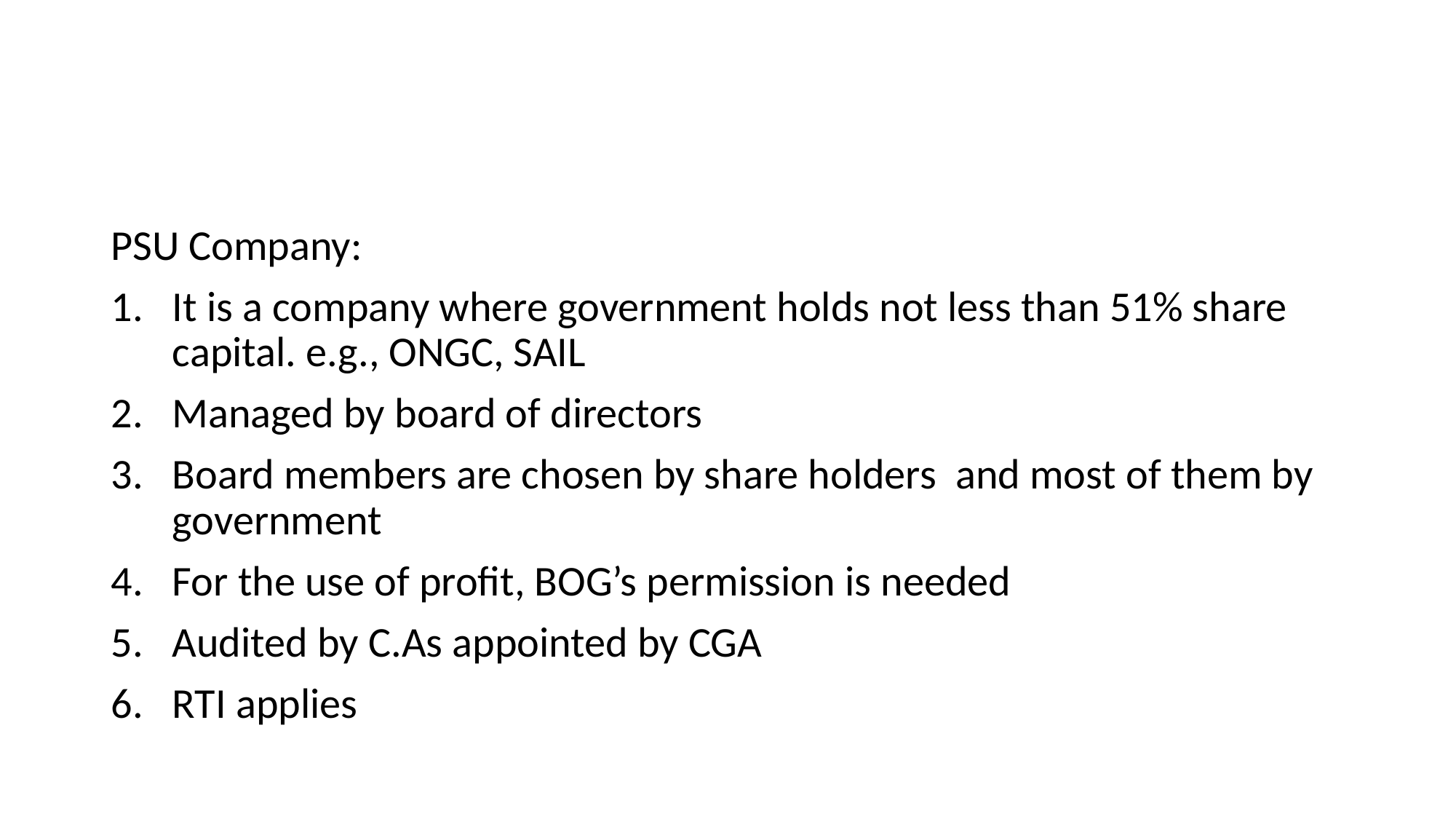

#
PSU Company:
It is a company where government holds not less than 51% share capital. e.g., ONGC, SAIL
Managed by board of directors
Board members are chosen by share holders  and most of them by government
For the use of profit, BOG’s permission is needed
Audited by C.As appointed by CGA
RTI applies